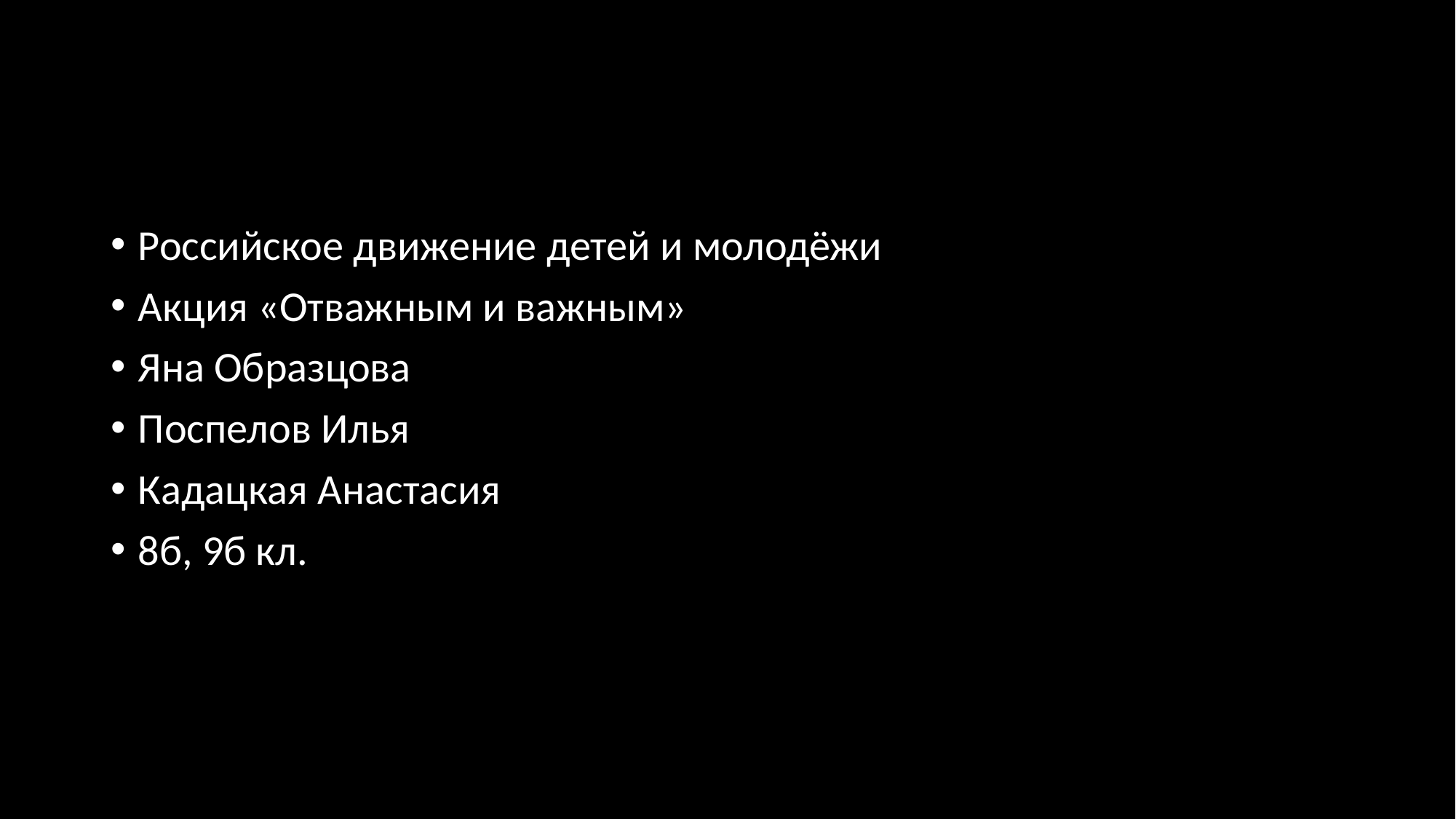

#
Российское движение детей и молодёжи
Акция «Отважным и важным»
Яна Образцова
Поспелов Илья
Кадацкая Анастасия
8б, 9б кл.